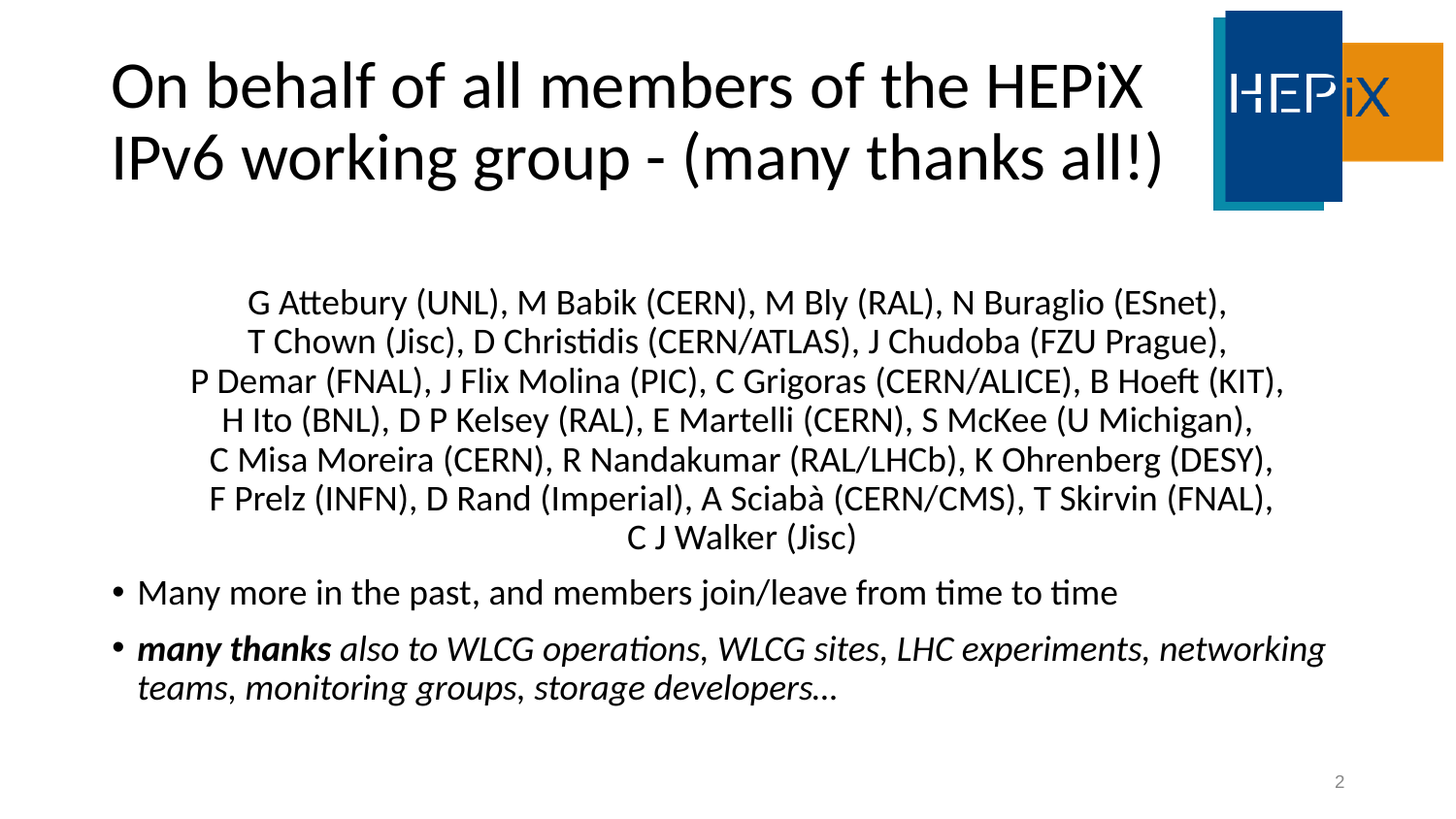

# On behalf of all members of the HEPiX
IPv6 working group - (many thanks all!)

G Attebury (UNL), M Babik (CERN), M Bly (RAL), N Buraglio (ESnet),
T Chown (Jisc), D Christidis (CERN/ATLAS), J Chudoba (FZU Prague),
P Demar (FNAL), J Flix Molina (PIC), C Grigoras (CERN/ALICE), B Hoeft (KIT),
H Ito (BNL), D P Kelsey (RAL), E Martelli (CERN), S McKee (U Michigan),
C Misa Moreira (CERN), R Nandakumar (RAL/LHCb), K Ohrenberg (DESY),
F Prelz (INFN), D Rand (Imperial), A Sciabà (CERN/CMS), T Skirvin (FNAL),
C J Walker (Jisc)
Many more in the past, and members join/leave from time to time
many thanks also to WLCG operations, WLCG sites, LHC experiments, networking teams, monitoring groups, storage developers…
2